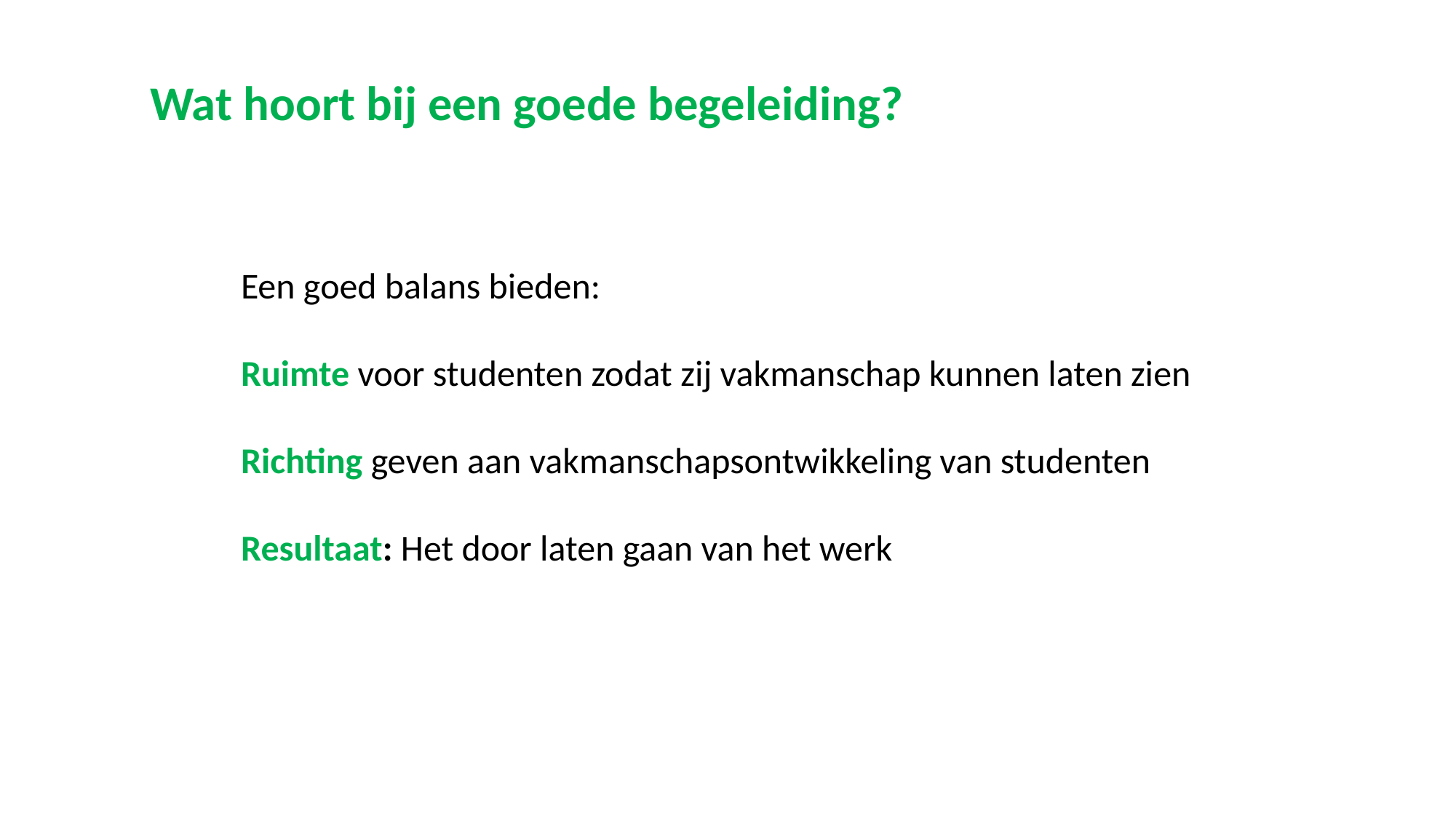

Wat hoort bij een goede begeleiding?
Een goed balans bieden:

Ruimte voor studenten zodat zij vakmanschap kunnen laten zien

Richting geven aan vakmanschapsontwikkeling van studenten

Resultaat: Het door laten gaan van het werk